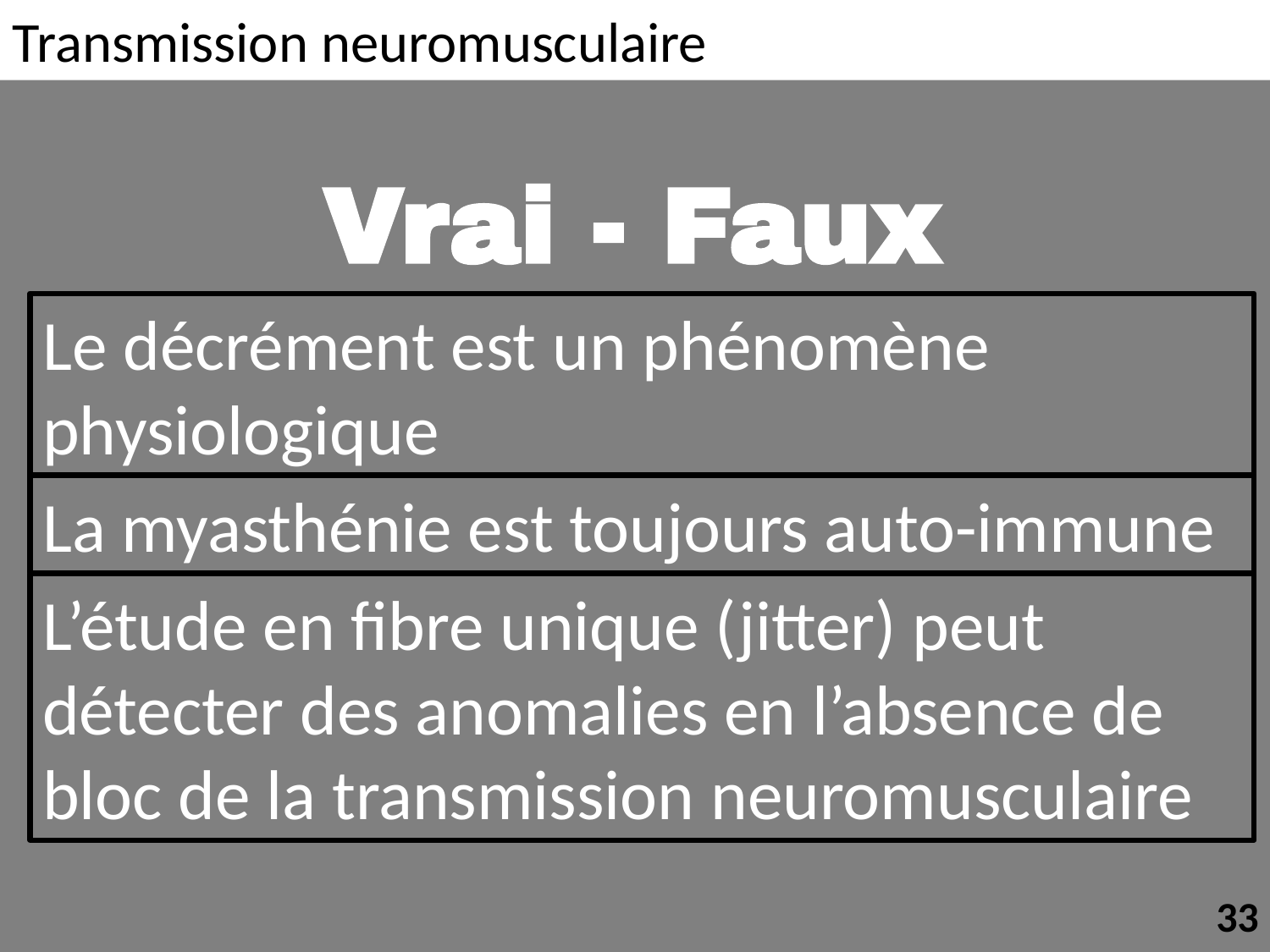

Transmission neuromusculaire
Vrai - Faux
Le décrément est un phénomène physiologique
La myasthénie est toujours auto-immune
L’étude en fibre unique (jitter) peut détecter des anomalies en l’absence de bloc de la transmission neuromusculaire
33